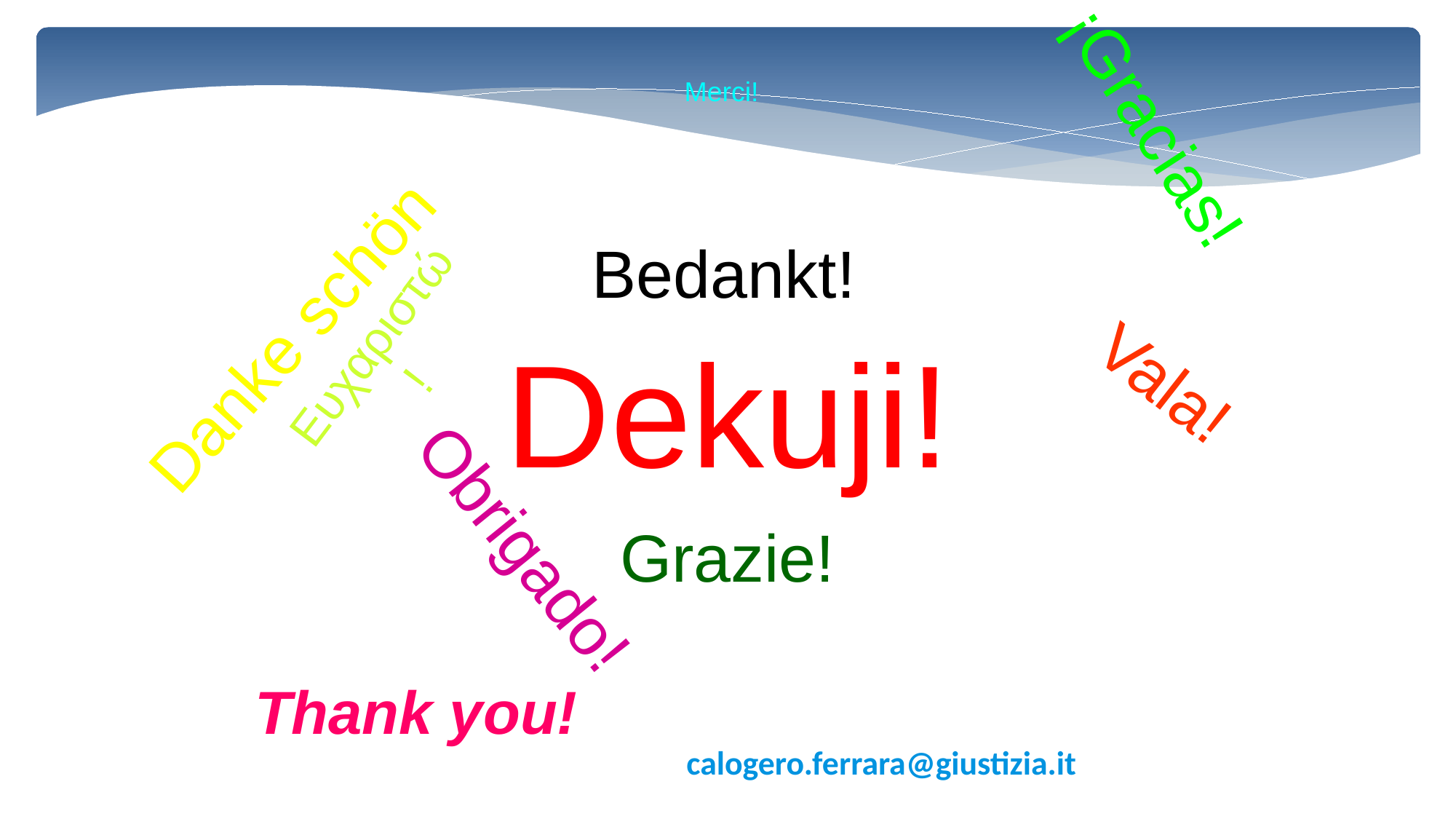

Merci!
¡Gracias!
Bedankt!

Danke schön
Ευχαριστώ!
Vala!
Dekuji!

Obrigado!
Grazie!

Tak!
Thank you!
calogero.ferrara@giustizia.it